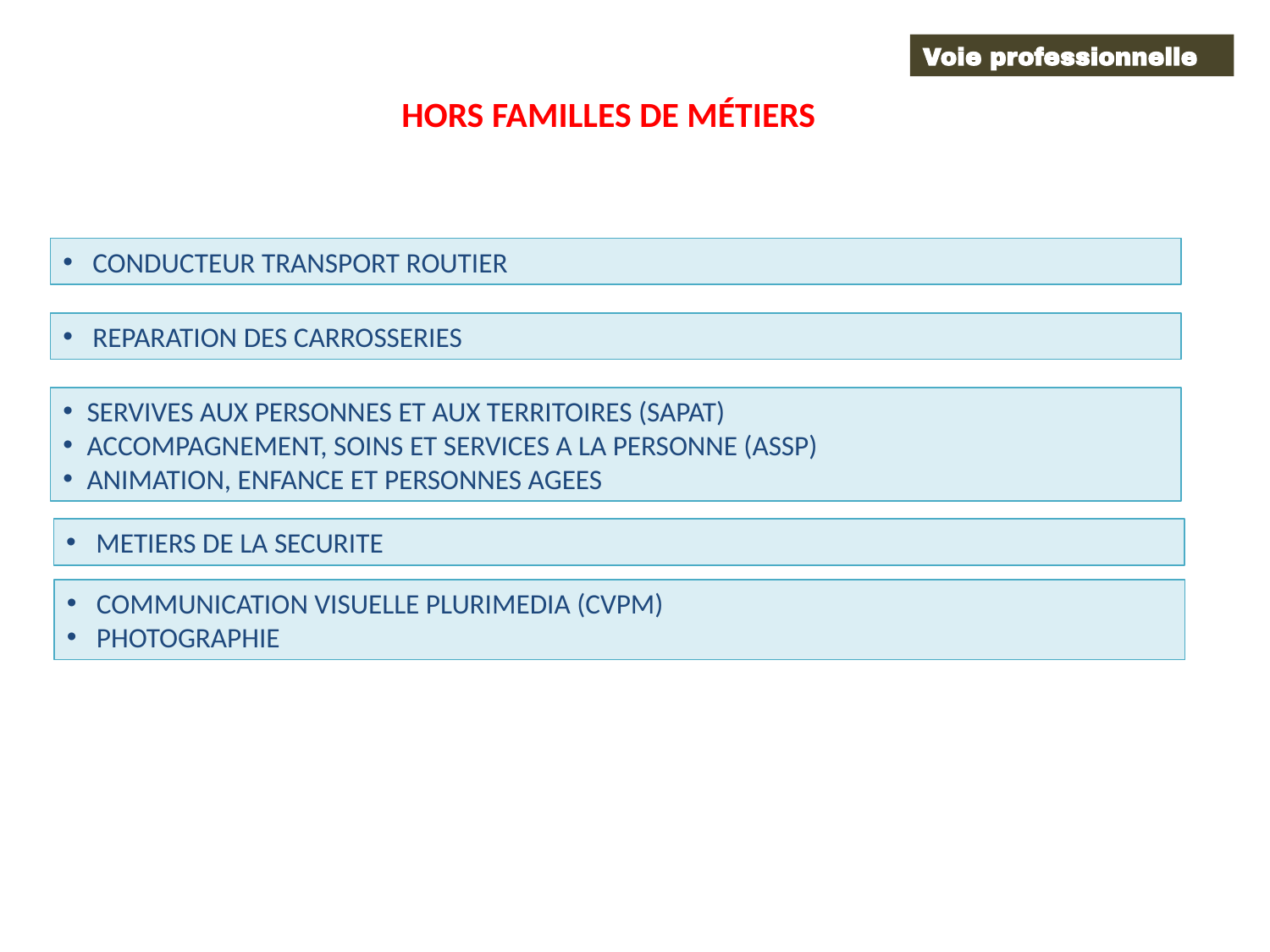

Voie professionnelle
HORS FAMILLES DE MÉTIERS
CONDUCTEUR TRANSPORT ROUTIER
REPARATION DES CARROSSERIES
SERVIVES AUX PERSONNES ET AUX TERRITOIRES (SAPAT)
Accompagnement, SOINS ET SERVICES A LA PERSONNE (ASSP)
ANIMATION, ENFANCE et PERSONNES AGEES
METIERS DE LA SECURITE
COMMUNICATION VISUELLE PLURIMEDIA (CVPM)
PHOTOGRAPHIE
25